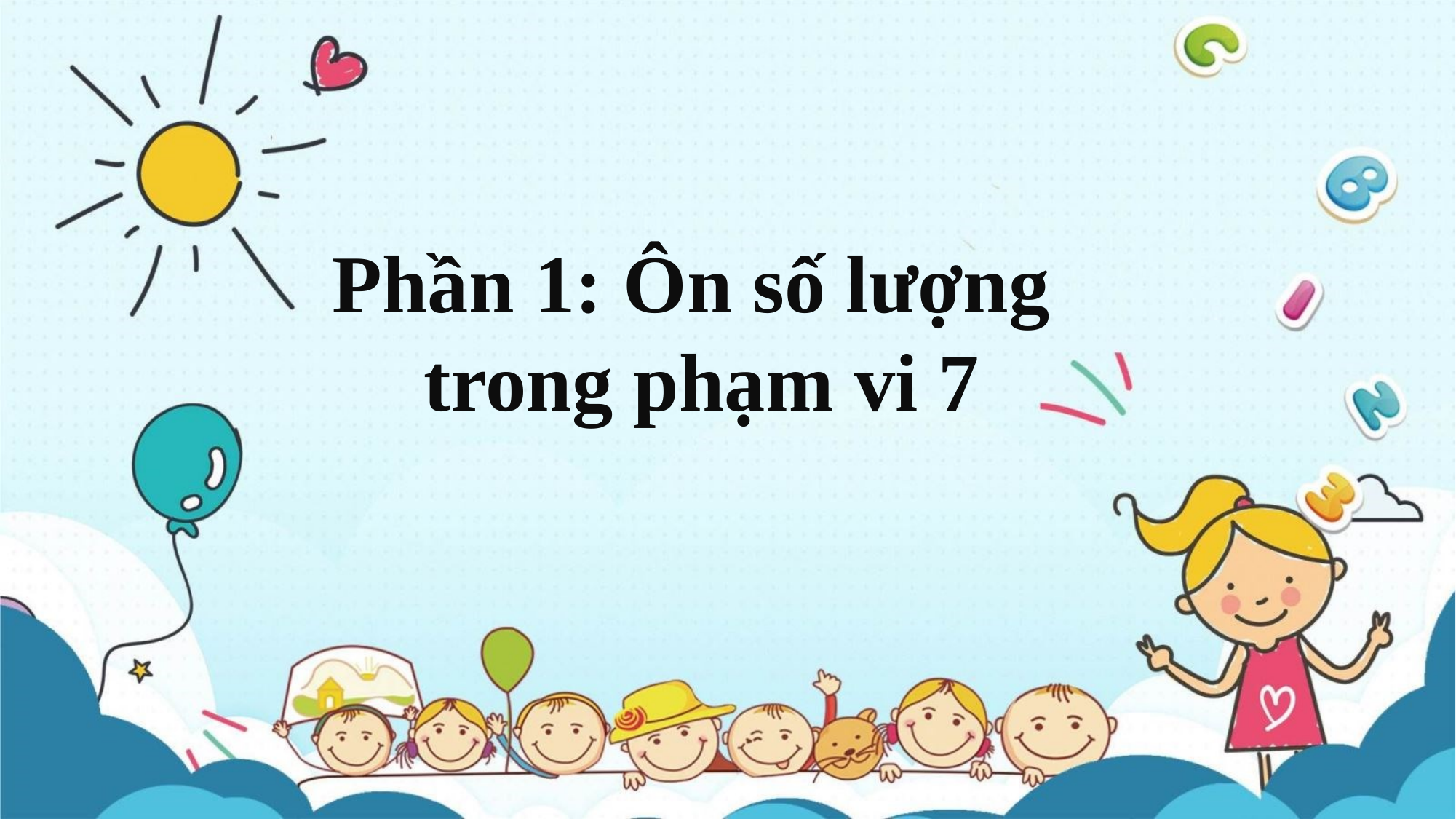

Phần 1: Ôn số lượng
trong phạm vi 7